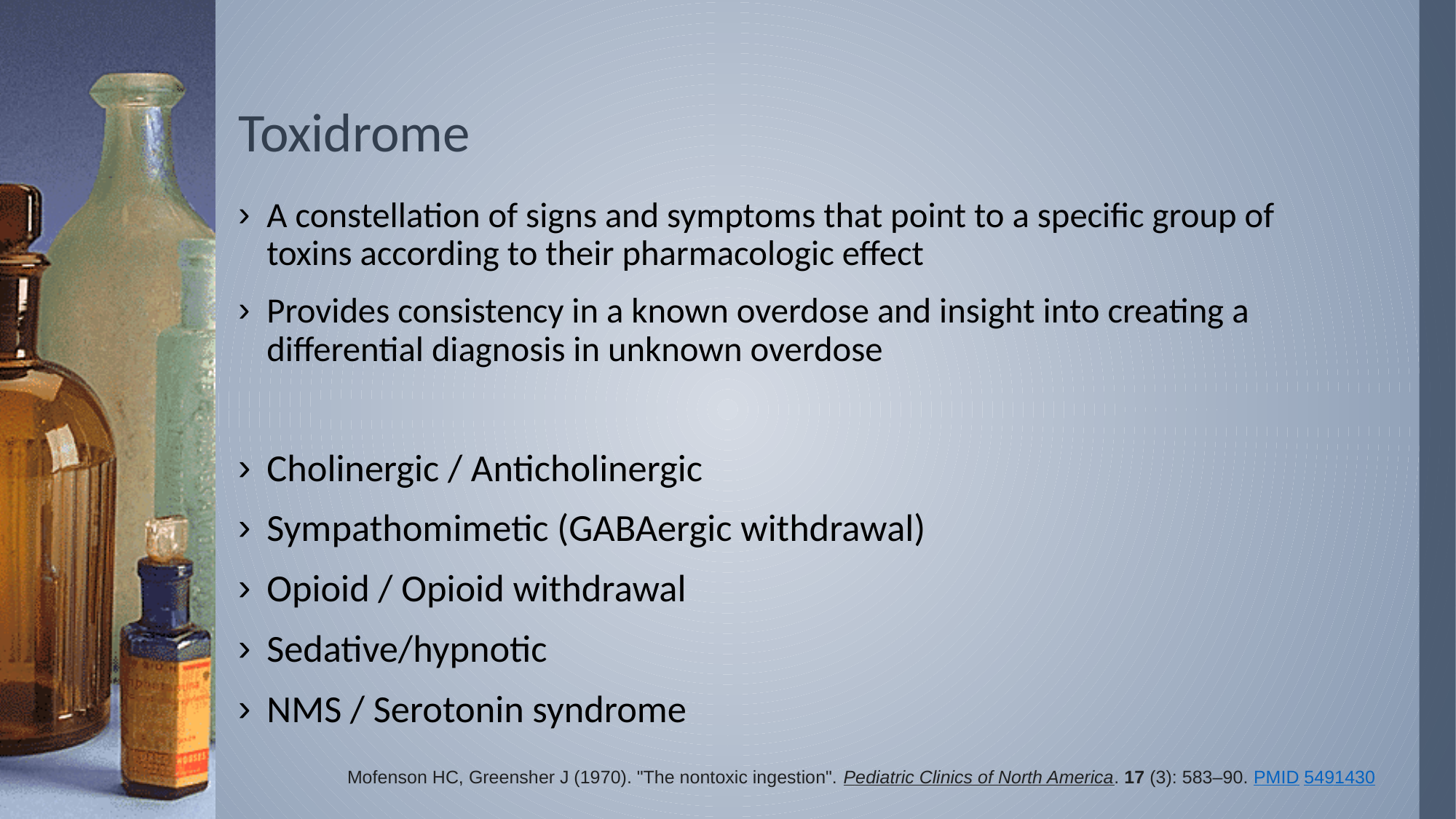

# Toxidrome
A constellation of signs and symptoms that point to a specific group of toxins according to their pharmacologic effect
Provides consistency in a known overdose and insight into creating a differential diagnosis in unknown overdose

Cholinergic / Anticholinergic
Sympathomimetic (GABAergic withdrawal)
Opioid / Opioid withdrawal
Sedative/hypnotic
NMS / Serotonin syndrome
Mofenson HC, Greensher J (1970). "The nontoxic ingestion". Pediatric Clinics of North America. 17 (3): 583–90. PMID 5491430